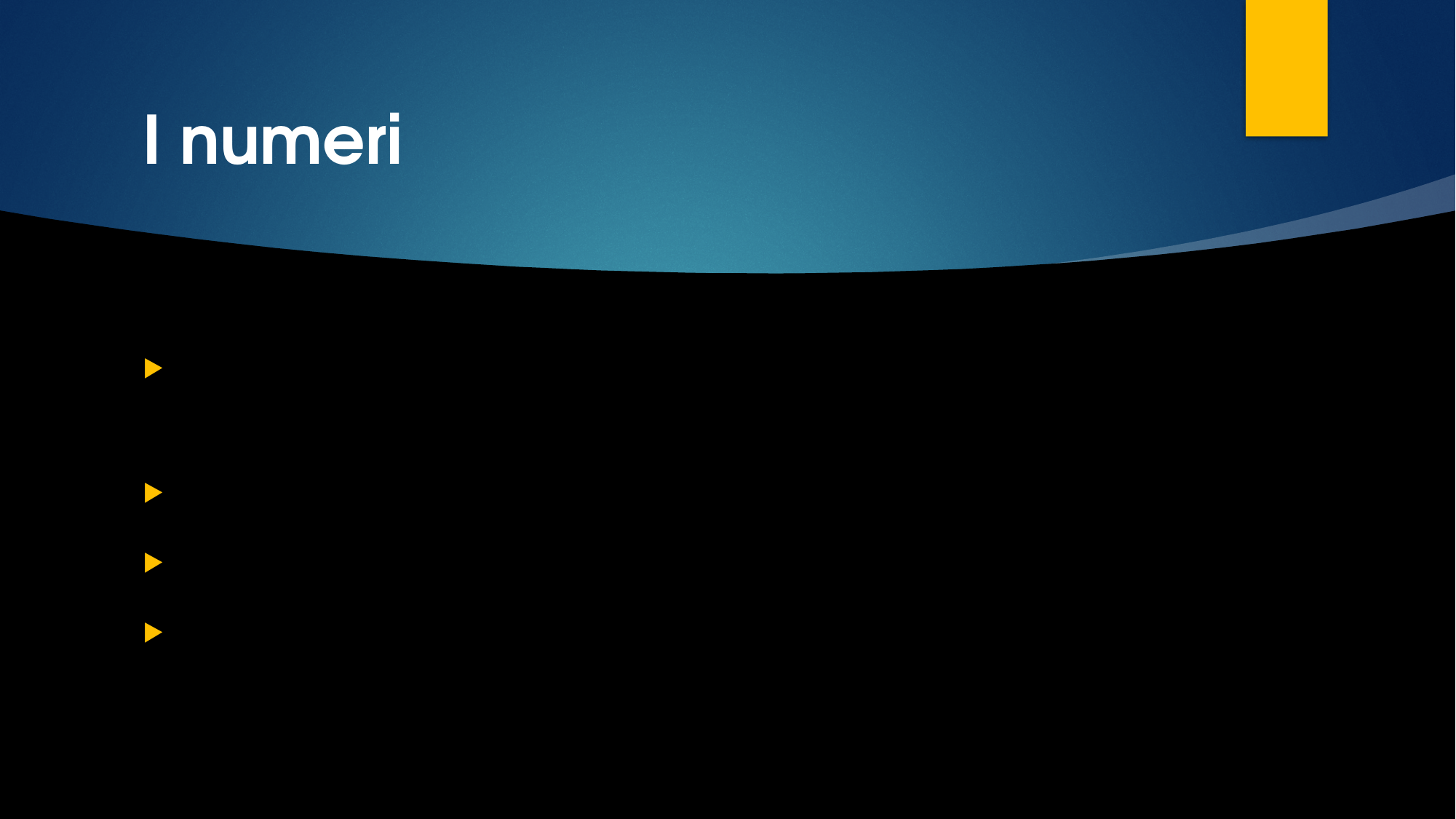

# I numeri

Dal 2015 ad oggi sono state attivate in modo formale 15 accoglienze nella scuola primaria e dell’infanzia
19 famiglie si sono rese disponibili per aiutare altre famiglie
Ci sono state esperienze di mutualità famigliare informali
Il lessico del  «progetto accoglienza» è entrato a far parte del vocabolario di bambini e adulti